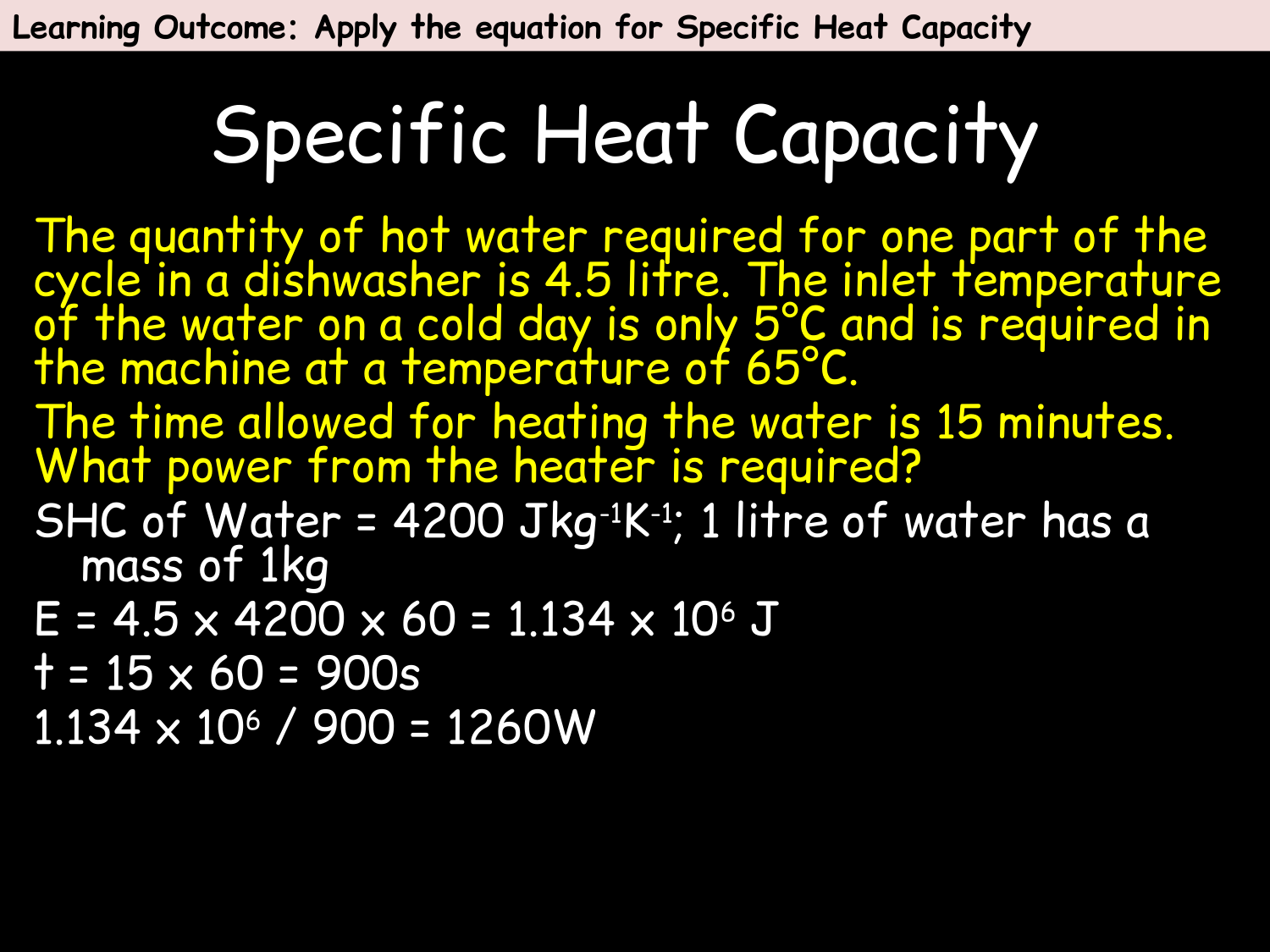

Learning Outcome: Apply the equation for Specific Heat Capacity
# Specific Heat Capacity
The quantity of hot water required for one part of the cycle in a dishwasher is 4.5 litre. The inlet temperature of the water on a cold day is only 5°C and is required in the machine at a temperature of 65°C.
The time allowed for heating the water is 15 minutes. What power from the heater is required?
SHC of Water = 4200 Jkg-1K-1; 1 litre of water has a mass of 1kg
E = 4.5 x 4200 x 60 = 1.134 x 106 J
t = 15 x 60 = 900s
1.134 x 106 / 900 = 1260W